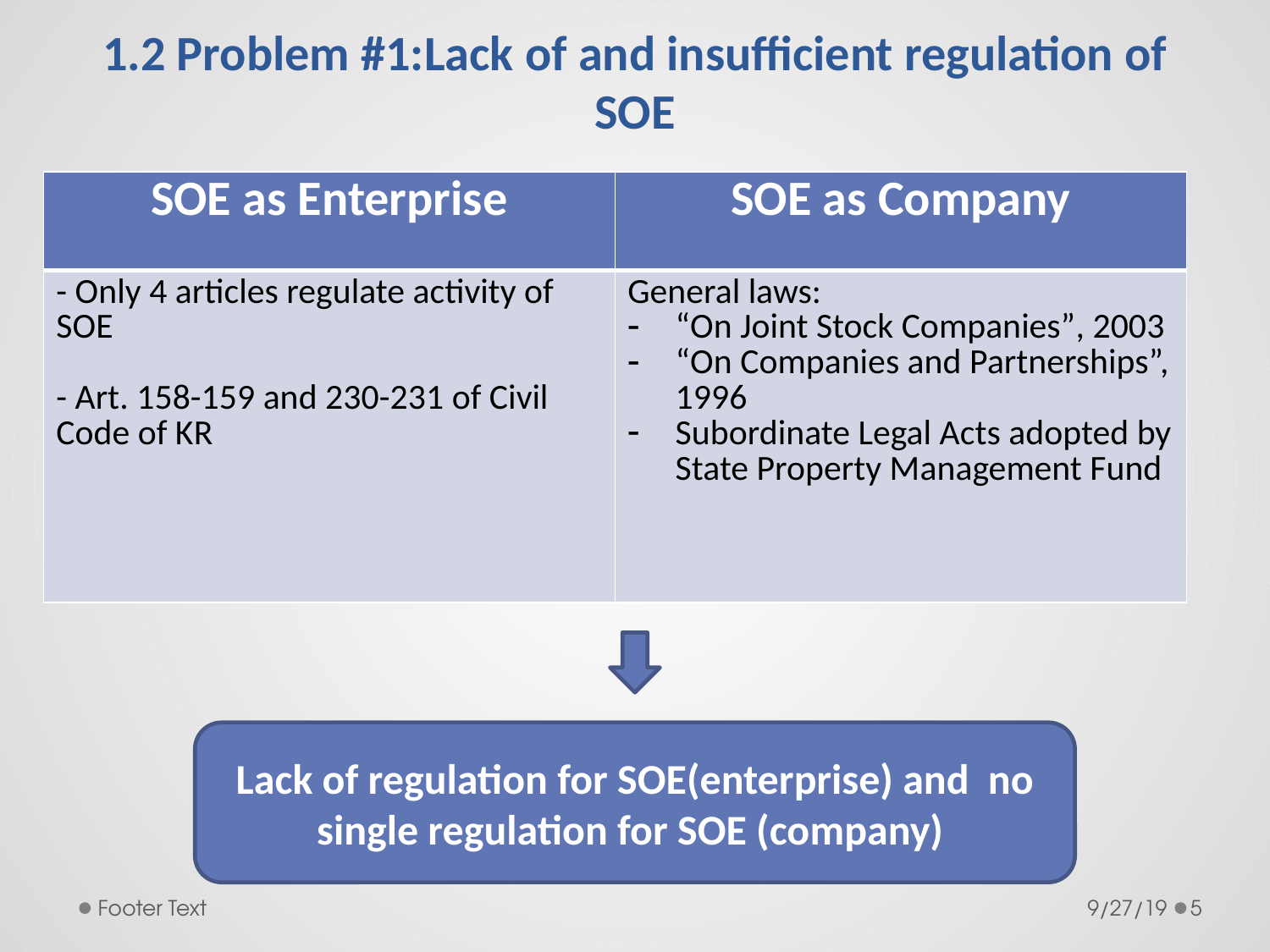

# 1.2 Problem #1:Lack of and insufficient regulation of SOE
| SOE as Enterprise | SOE as Company |
| --- | --- |
| - Only 4 articles regulate activity of SOE - Art. 158-159 and 230-231 of Civil Code of KR | General laws: “On Joint Stock Companies”, 2003 “On Companies and Partnerships”, 1996 Subordinate Legal Acts adopted by State Property Management Fund |

Lack of regulation for SOE(enterprise) and  no single regulation for SOE (company)
Footer Text
9/27/19
5